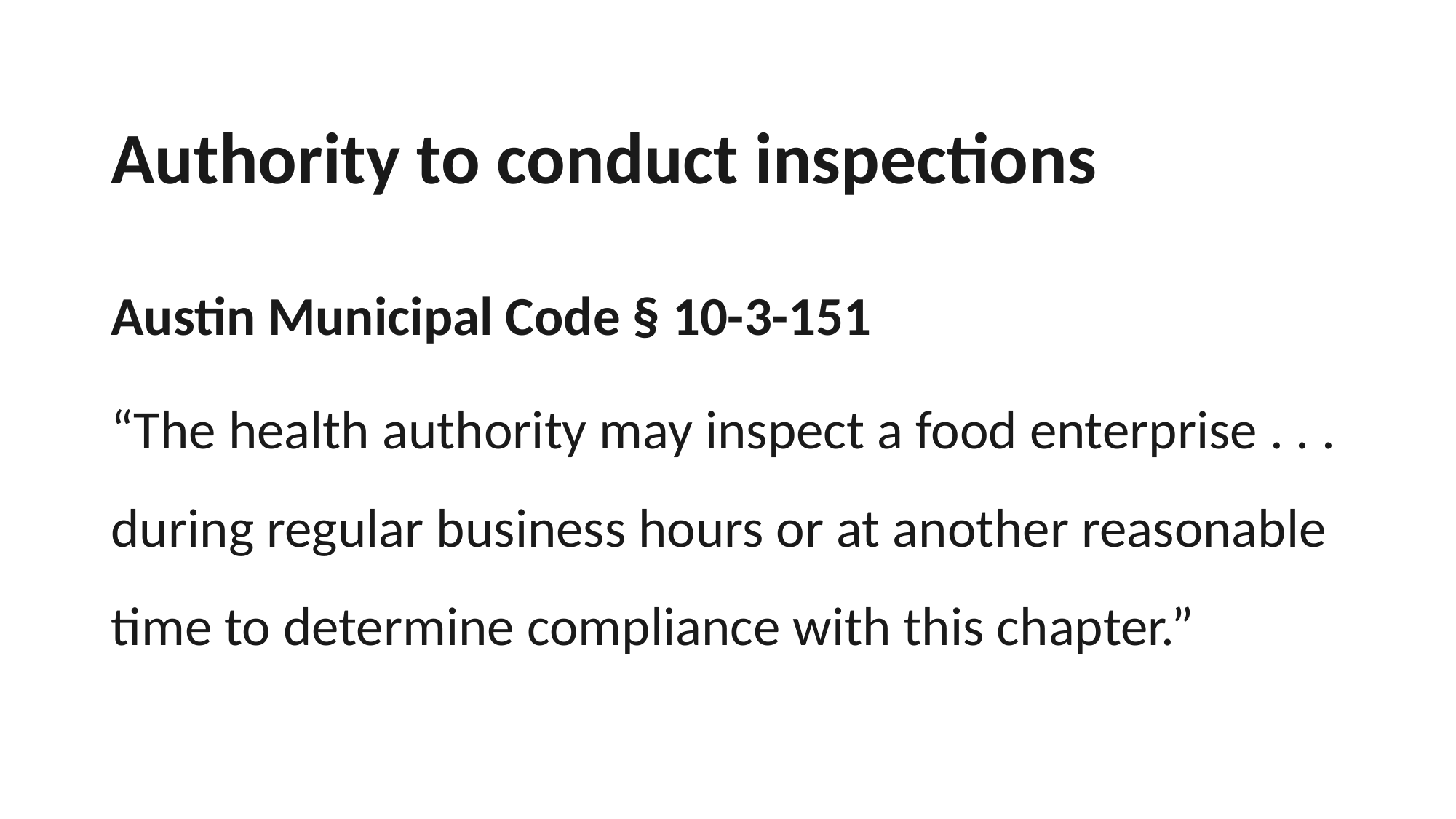

# Authority to conduct inspections
Austin Municipal Code § 10-3-151
“The health authority may inspect a food enterprise . . . during regular business hours or at another reasonable time to determine compliance with this chapter.”